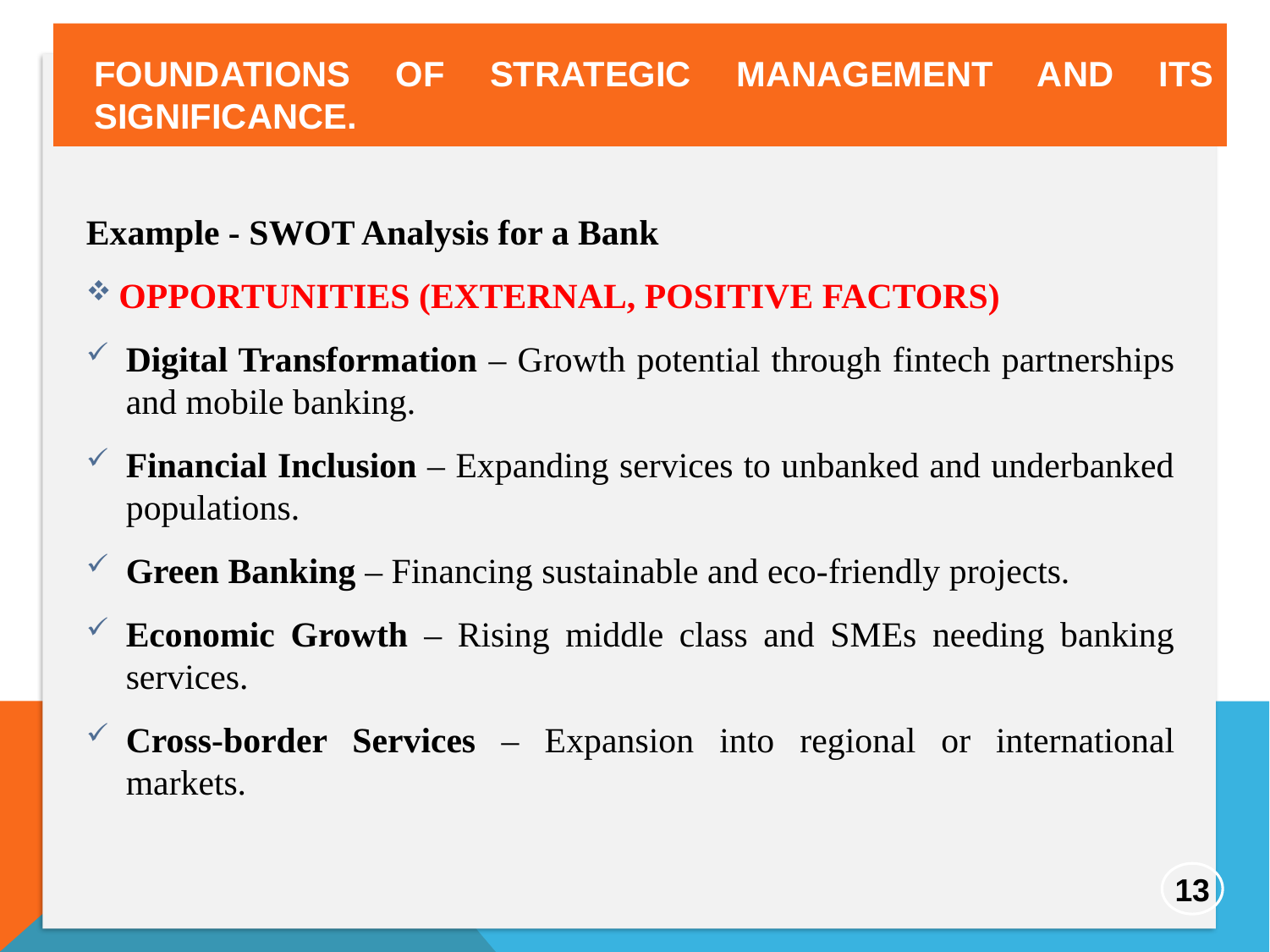

foundations of strategic management and its significance.

Example - SWOT Analysis for a Bank
OPPORTUNITIES (EXTERNAL, POSITIVE FACTORS)
Digital Transformation – Growth potential through fintech partnerships and mobile banking.
Financial Inclusion – Expanding services to unbanked and underbanked populations.
Green Banking – Financing sustainable and eco-friendly projects.
Economic Growth – Rising middle class and SMEs needing banking services.
Cross-border Services – Expansion into regional or international markets.
13